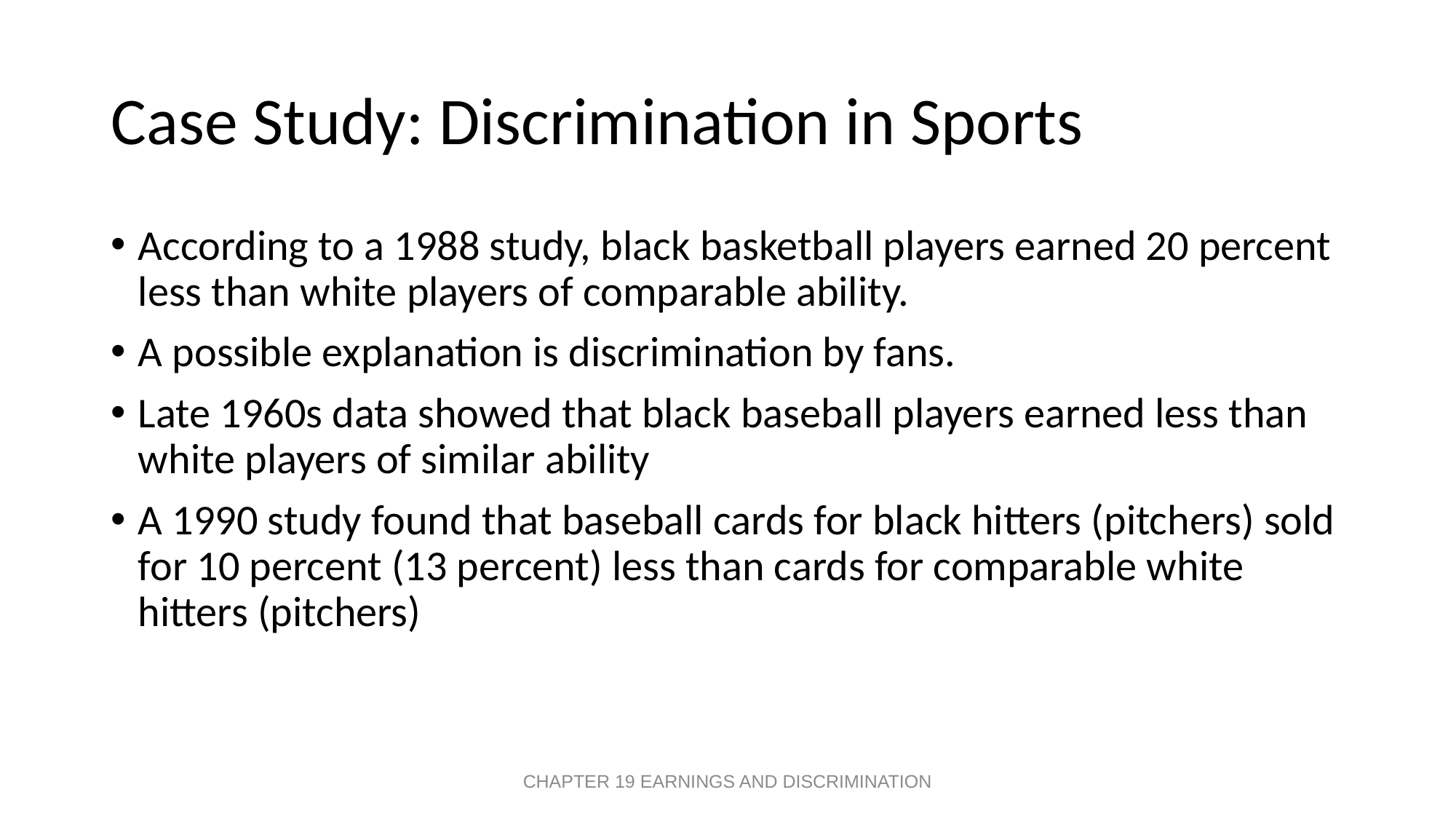

# Case Study: Discrimination in Sports
According to a 1988 study, black basketball players earned 20 percent less than white players of comparable ability.
A possible explanation is discrimination by fans.
Late 1960s data showed that black baseball players earned less than white players of similar ability
A 1990 study found that baseball cards for black hitters (pitchers) sold for 10 percent (13 percent) less than cards for comparable white hitters (pitchers)
CHAPTER 19 EARNINGS AND DISCRIMINATION